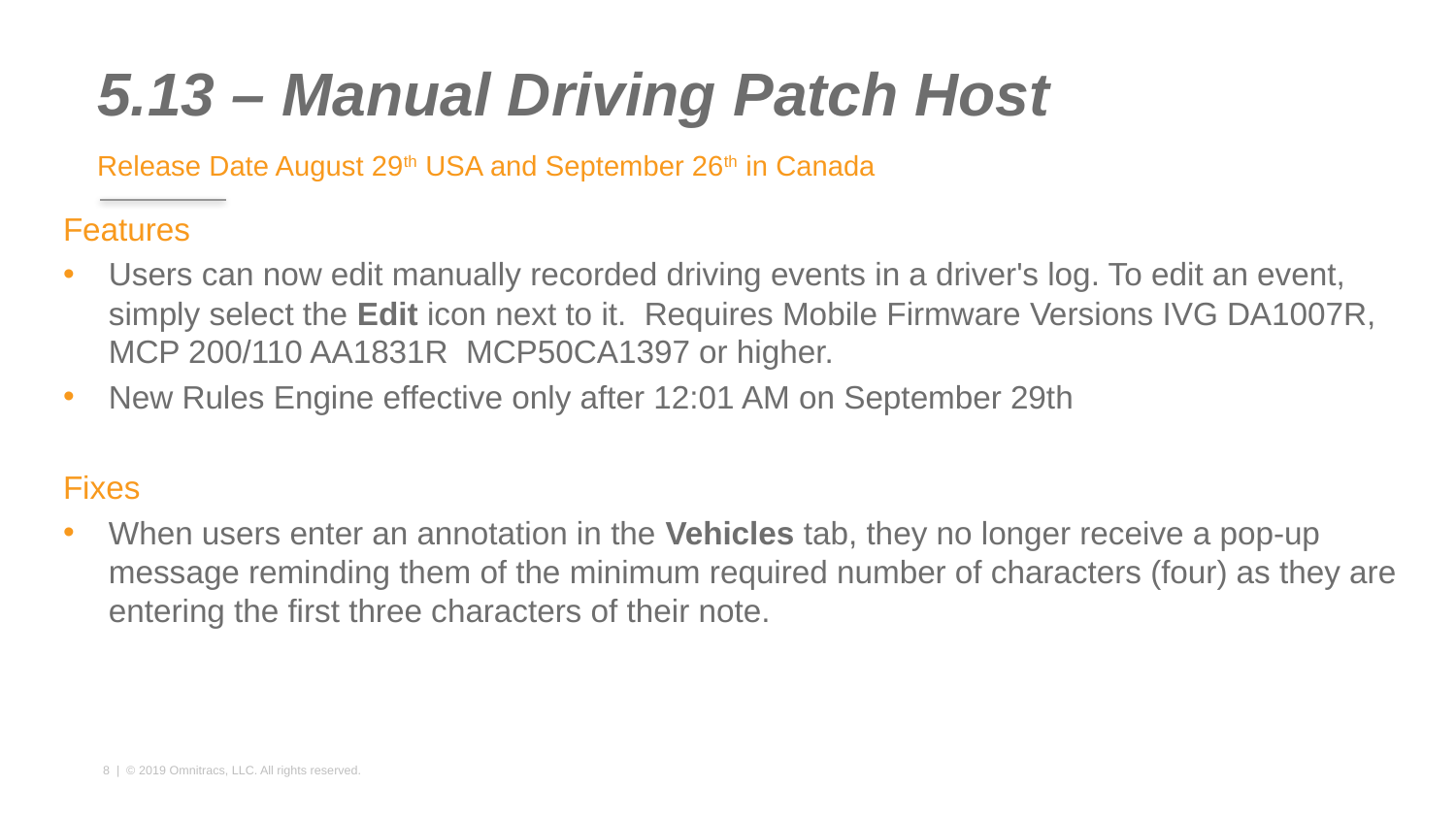

# 5.13 – Manual Driving Patch Host
Release Date August 29th USA and September 26th in Canada
Features
Users can now edit manually recorded driving events in a driver's log. To edit an event, simply select the Edit icon next to it.  Requires Mobile Firmware Versions IVG DA1007R, MCP 200/110 AA1831R  MCP50CA1397 or higher.
New Rules Engine effective only after 12:01 AM on September 29th

Fixes
When users enter an annotation in the Vehicles tab, they no longer receive a pop-up message reminding them of the minimum required number of characters (four) as they are entering the first three characters of their note.